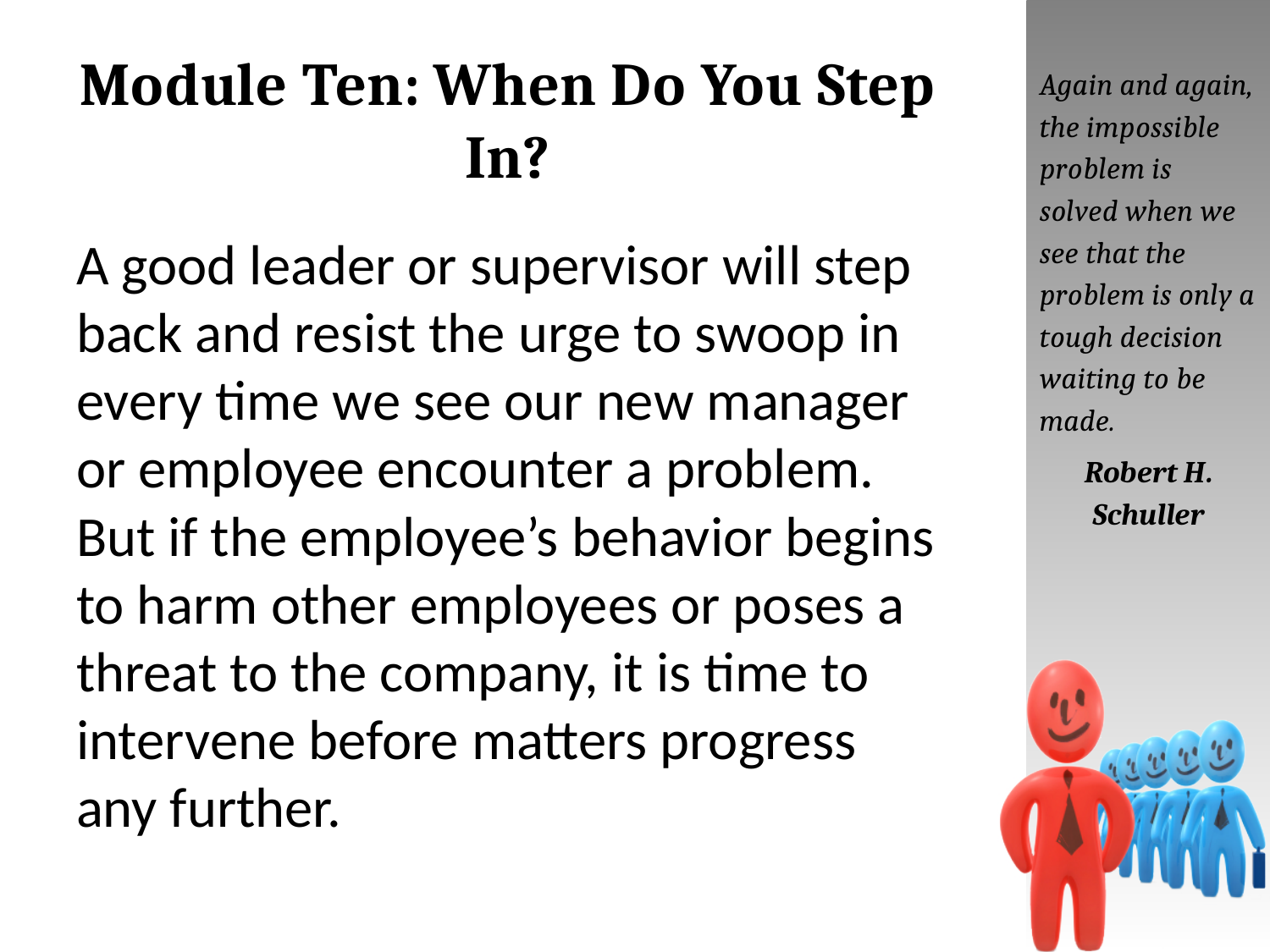

# Module Ten: When Do You Step In?
Again and again, the impossible problem is solved when we see that the problem is only a tough decision waiting to be made.
Robert H. Schuller

A good leader or supervisor will step back and resist the urge to swoop in every time we see our new manager or employee encounter a problem. But if the employee’s behavior begins to harm other employees or poses a threat to the company, it is time to intervene before matters progress any further.